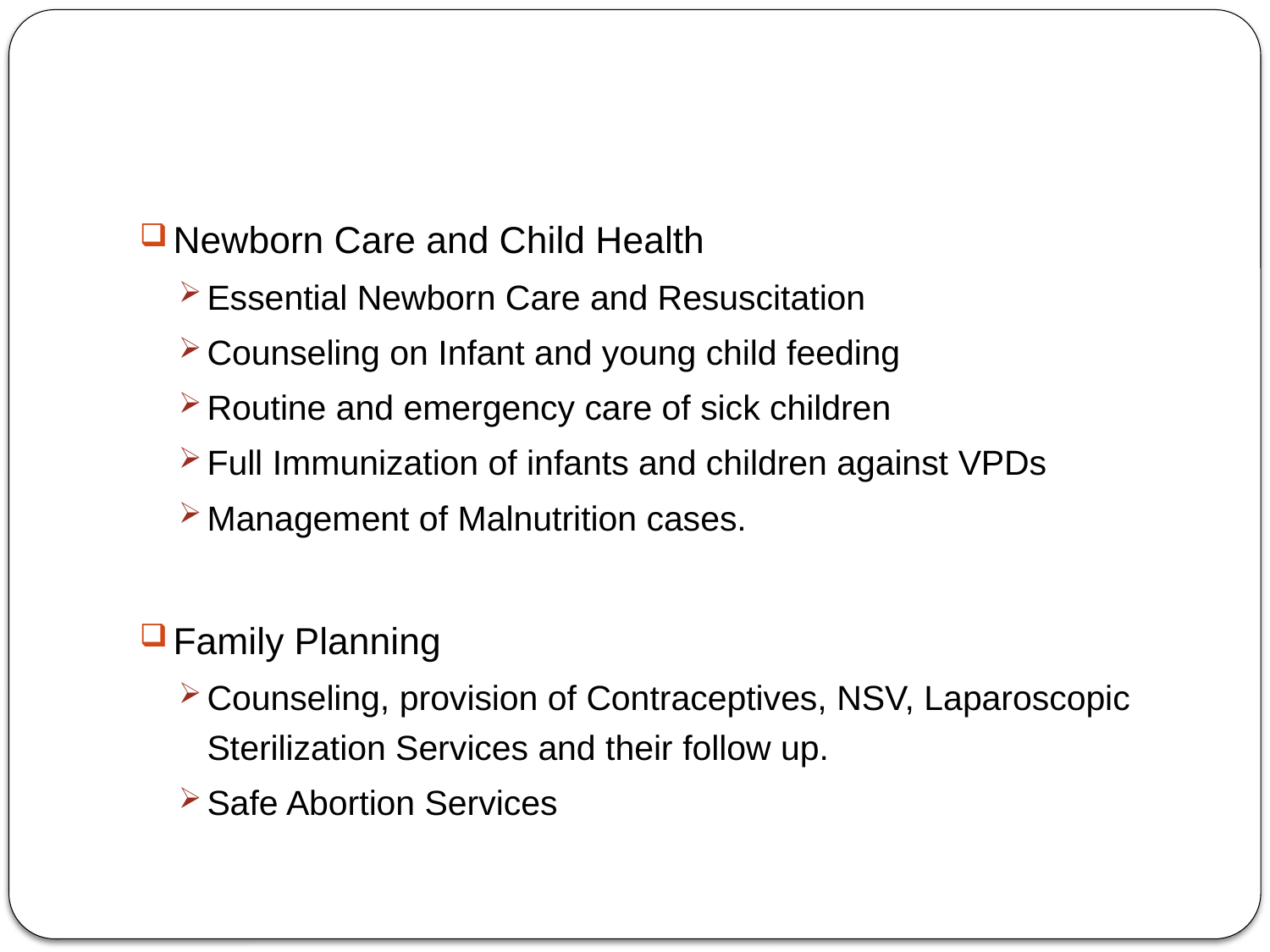

#
Newborn Care and Child Health
Essential Newborn Care and Resuscitation
Counseling on Infant and young child feeding
Routine and emergency care of sick children
Full Immunization of infants and children against VPDs
Management of Malnutrition cases.

Family Planning
Counseling, provision of Contraceptives, NSV, Laparoscopic Sterilization Services and their follow up.
Safe Abortion Services